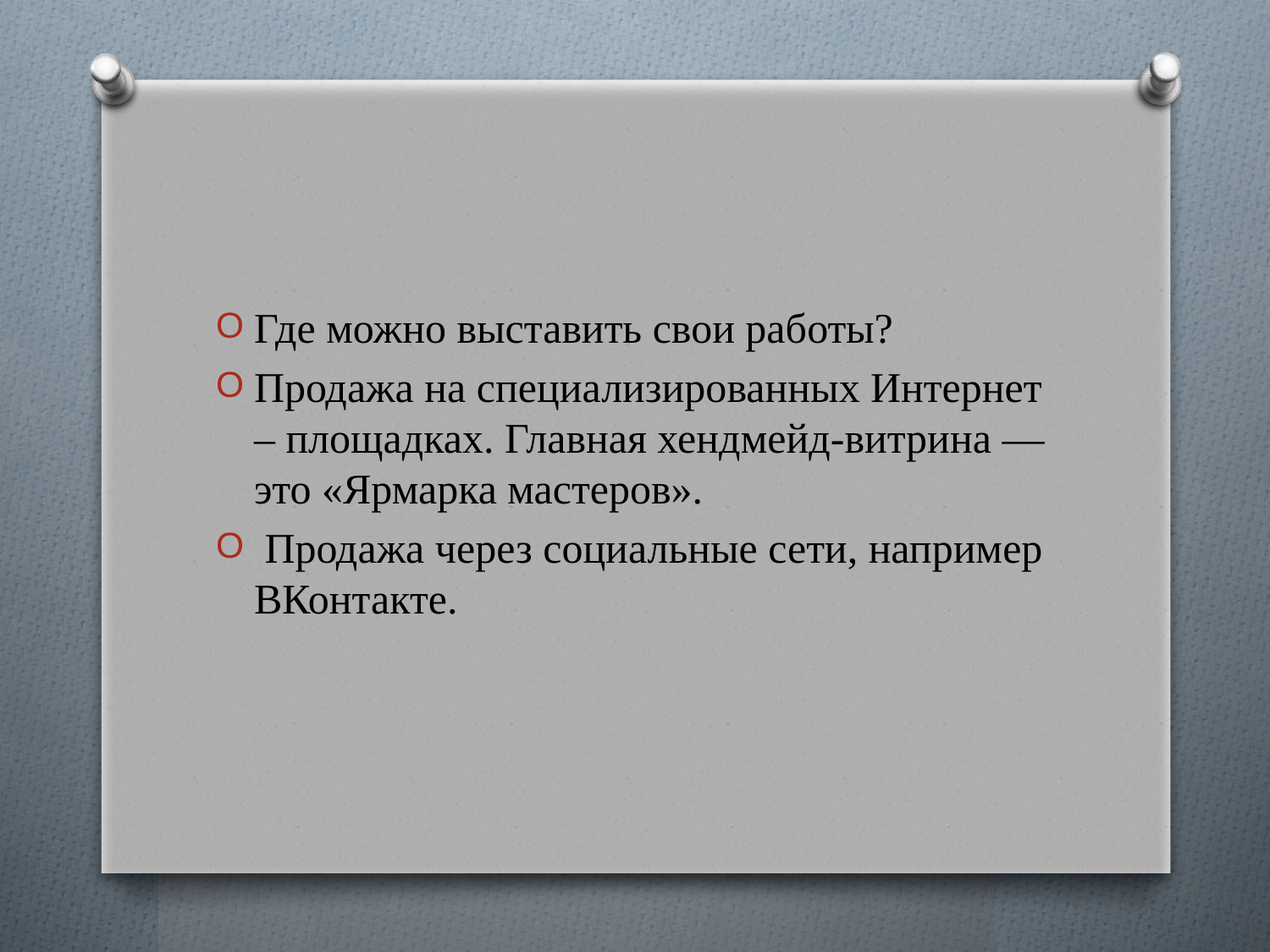

#
Где можно выставить свои работы?
Продажа на специализированных Интернет – площадках. Главная хендмейд-витрина — это «Ярмарка мастеров».
 Продажа через социальные сети, например ВКонтакте.